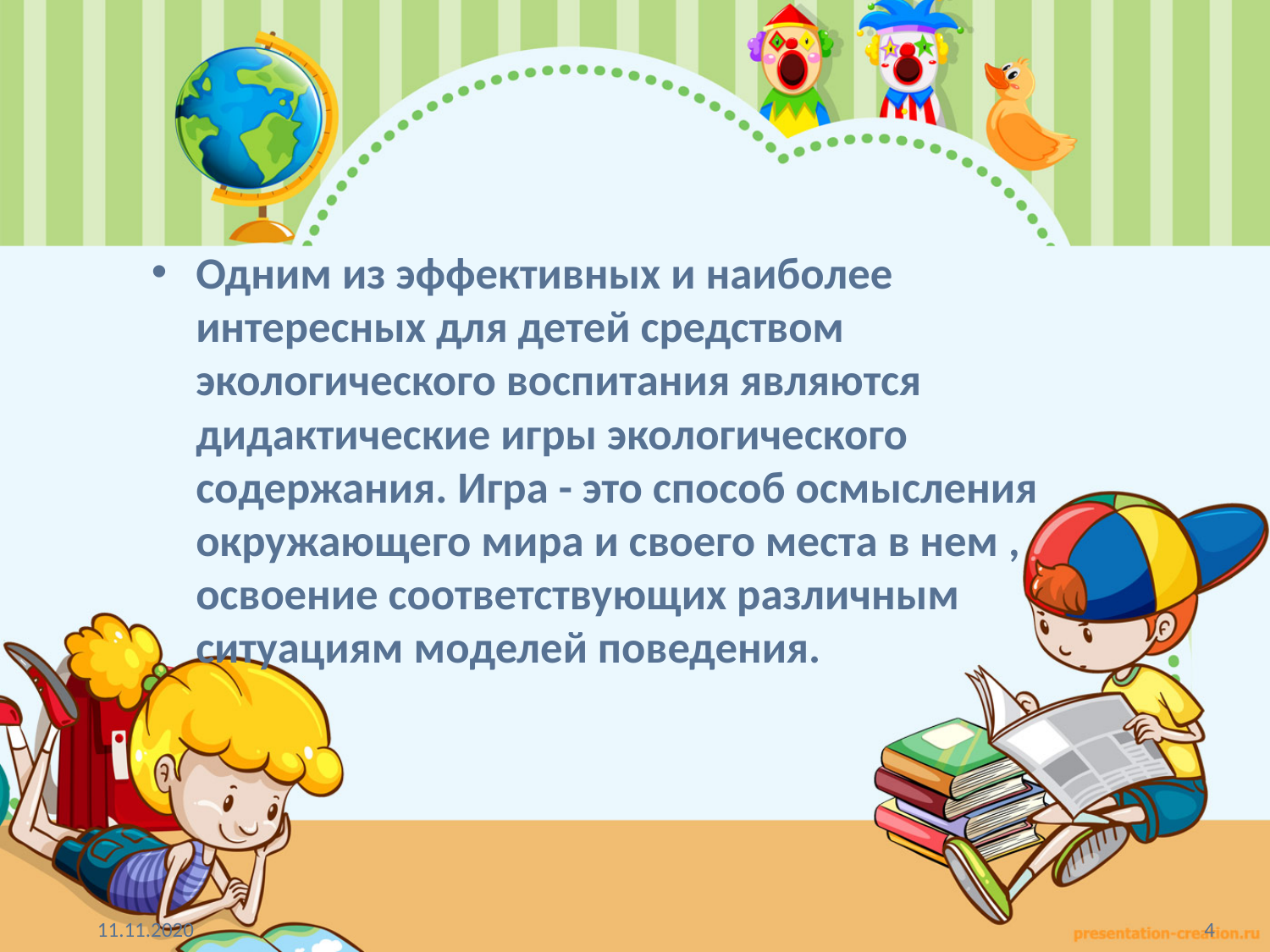

Одним из эффективных и наиболее интересных для детей средством экологического воспитания являются дидактические игры экологического содержания. Игра - это способ осмысления окружающего мира и своего места в нем , освоение соответствующих различным ситуациям моделей поведения.